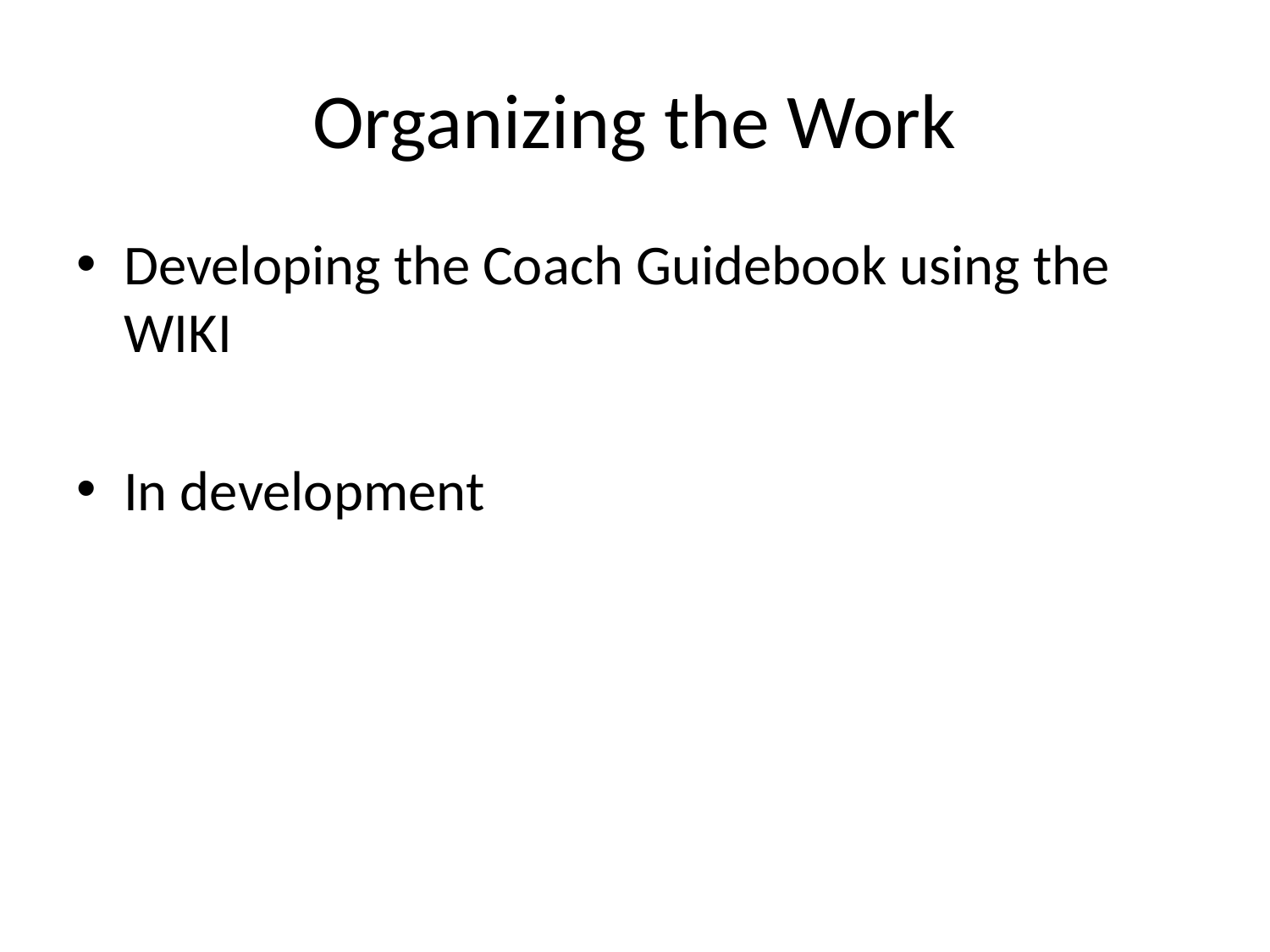

# Organizing the Work
Developing the Coach Guidebook using the WIKI

In development